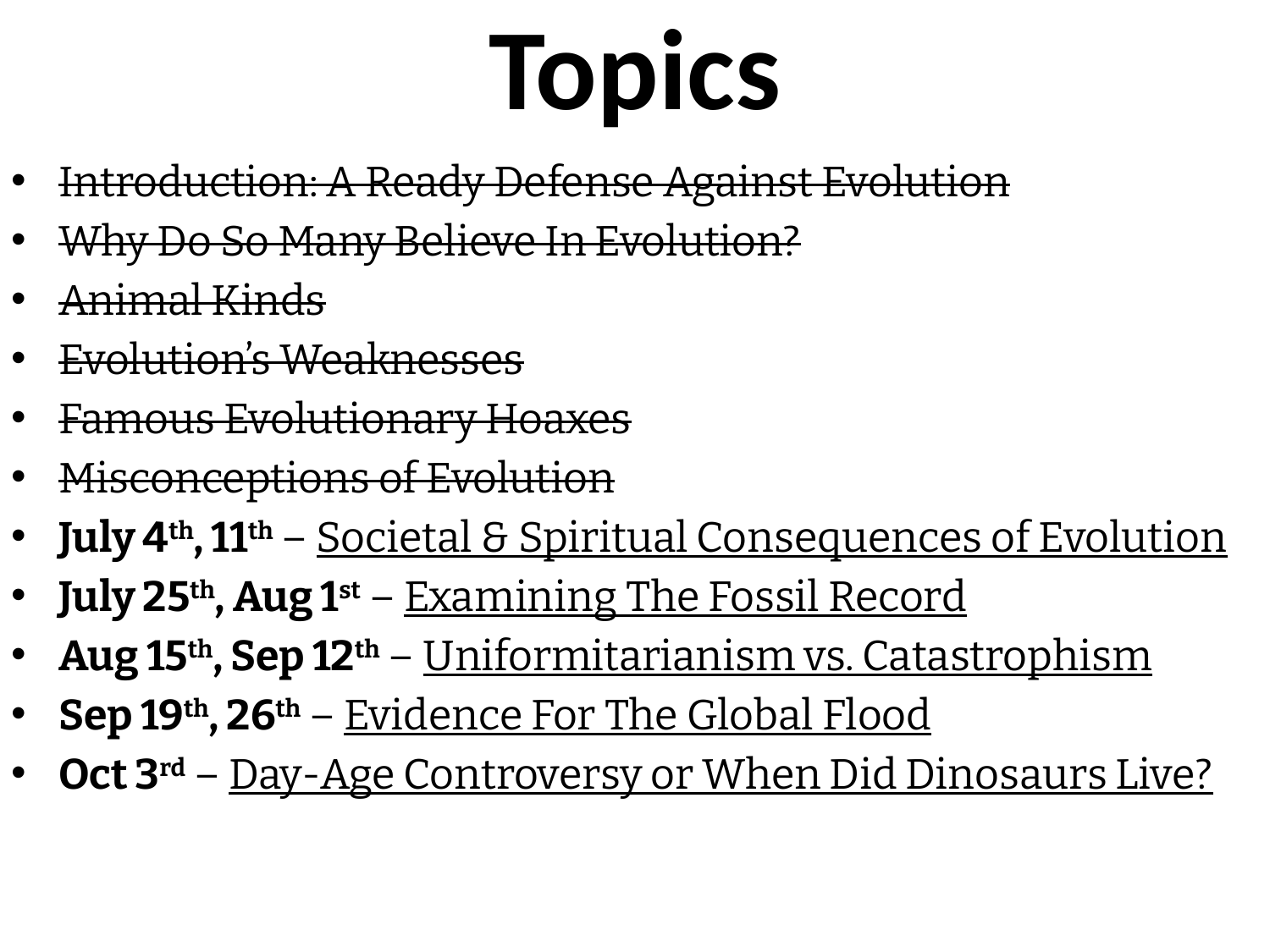

# Topics
Introduction: A Ready Defense Against Evolution
Why Do So Many Believe In Evolution?
Animal Kinds
Evolution’s Weaknesses
Famous Evolutionary Hoaxes
Misconceptions of Evolution
July 4th, 11th – Societal & Spiritual Consequences of Evolution
July 25th, Aug 1st – Examining The Fossil Record
Aug 15th, Sep 12th – Uniformitarianism vs. Catastrophism
Sep 19th, 26th – Evidence For The Global Flood
Oct 3rd – Day-Age Controversy or When Did Dinosaurs Live?